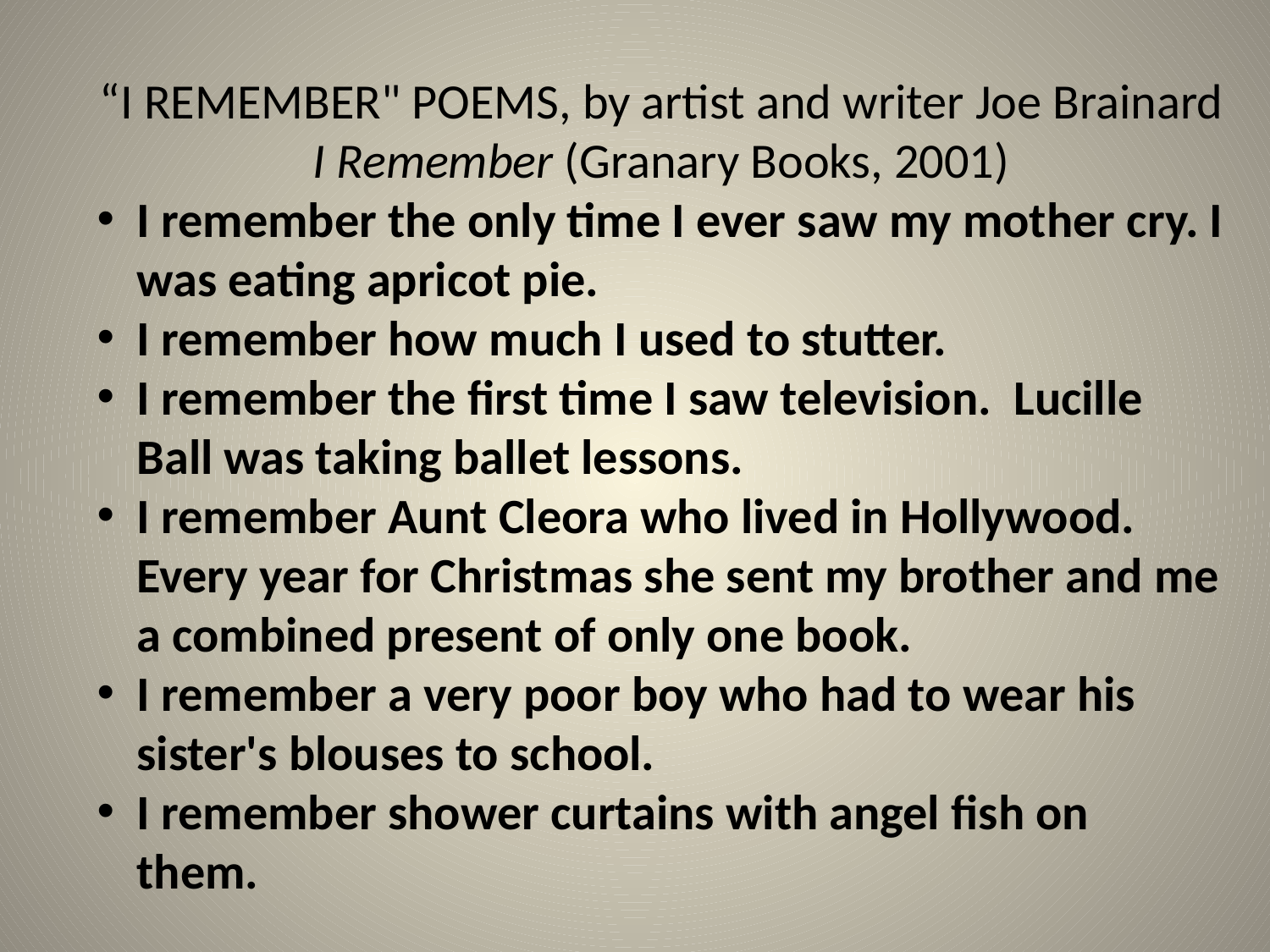

“I REMEMBER" POEMS, by artist and writer Joe Brainard  I Remember (Granary Books, 2001)
I remember the only time I ever saw my mother cry. I was eating apricot pie.
I remember how much I used to stutter.
I remember the first time I saw television.  Lucille Ball was taking ballet lessons.
I remember Aunt Cleora who lived in Hollywood. Every year for Christmas she sent my brother and me a combined present of only one book.
I remember a very poor boy who had to wear his sister's blouses to school.
I remember shower curtains with angel fish on them.